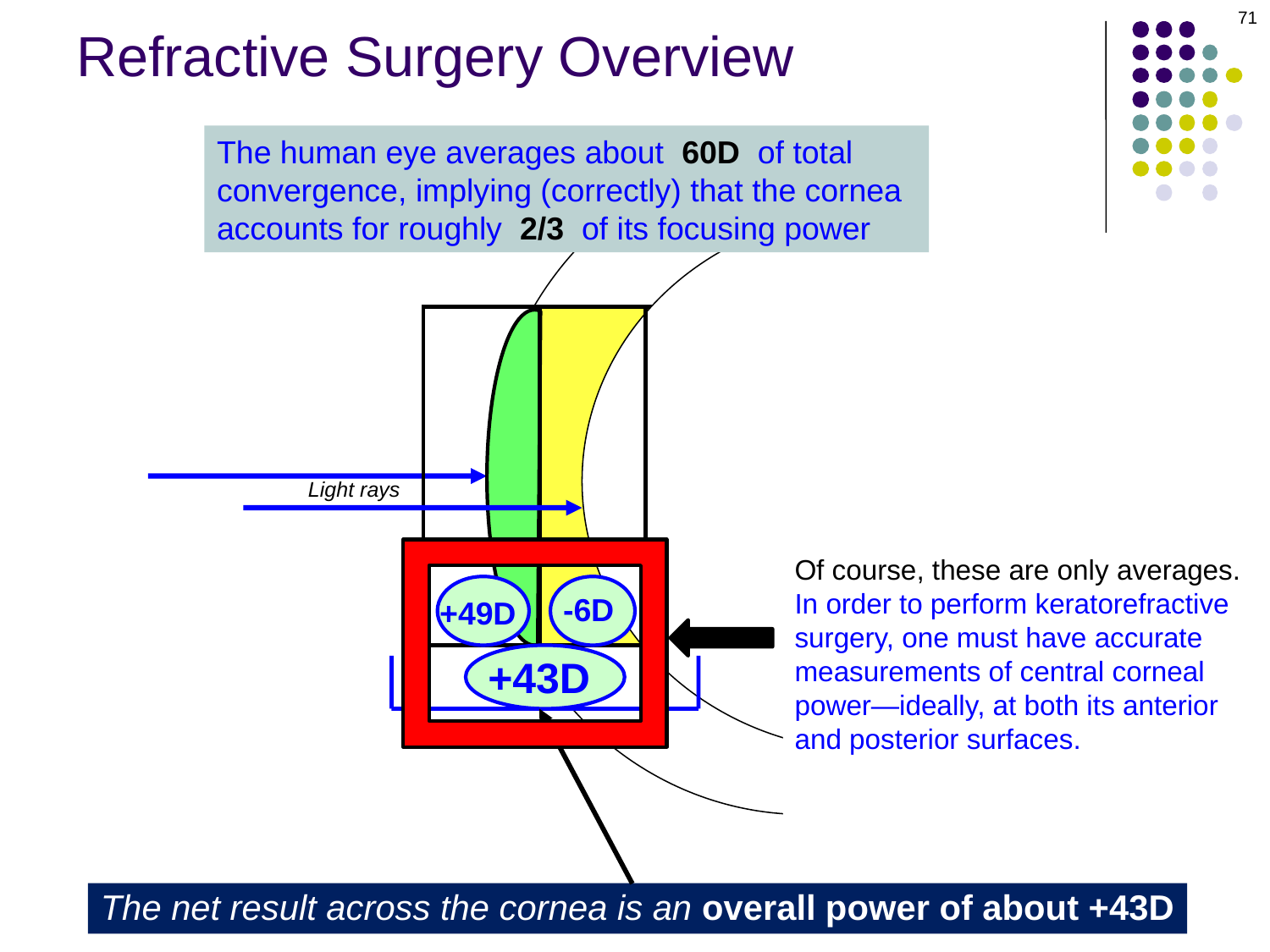

71
# Refractive Surgery Overview

The human eye averages about  60D  of total convergence, implying (correctly) that the cornea accounts for roughly  2/3  of its focusing power

Light rays

Of course, these are only averages. In order to perform keratorefractive surgery, one must have accurate measurements of central corneal power—ideally, at both its anterior and posterior surfaces.

-6D
+49D

+43D

The net result across the cornea is an overall power of about +43D